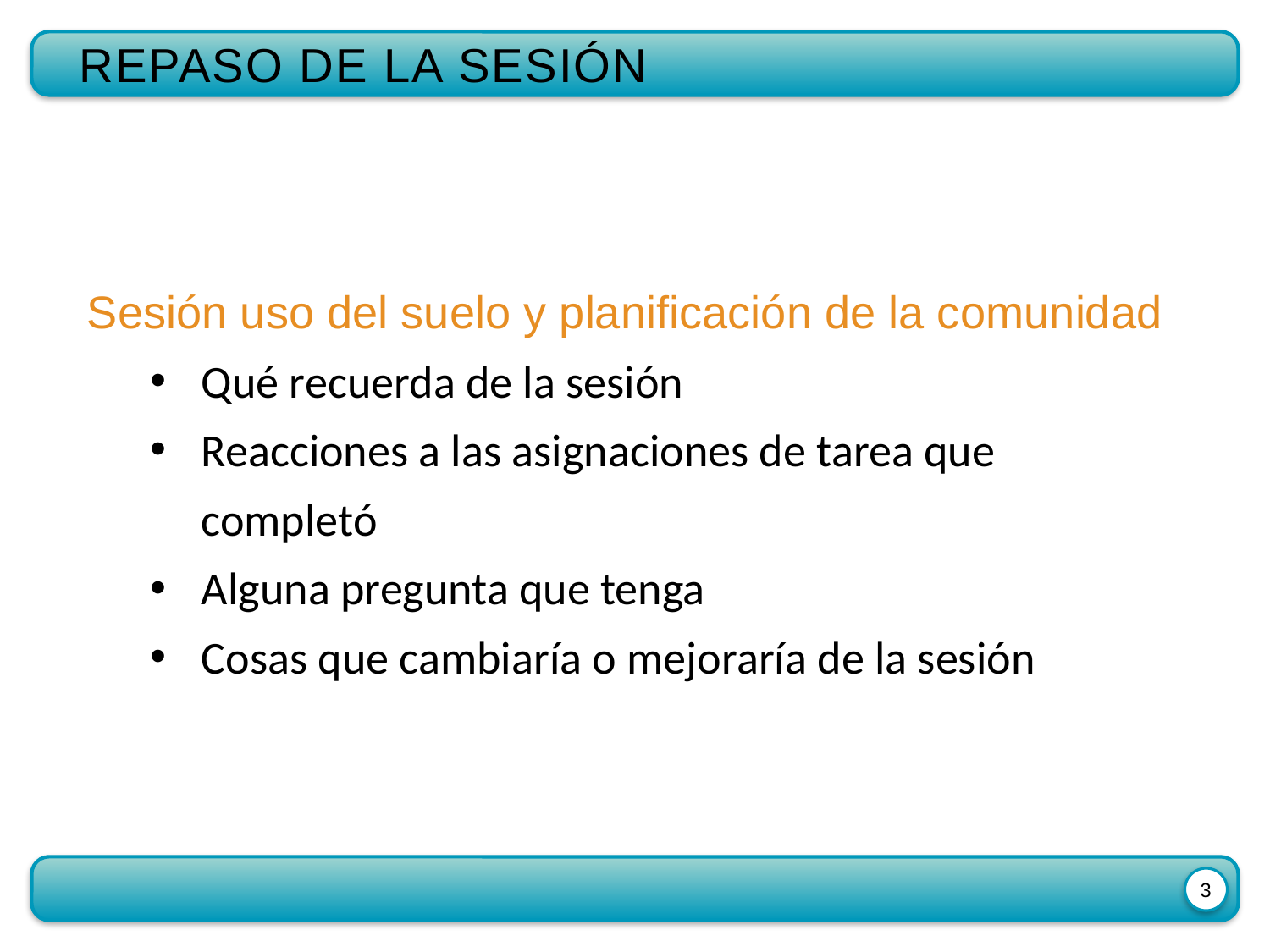

Repaso de la sesión
Sesión uso del suelo y planificación de la comunidad
Qué recuerda de la sesión
Reacciones a las asignaciones de tarea que completó
Alguna pregunta que tenga
Cosas que cambiaría o mejoraría de la sesión

3